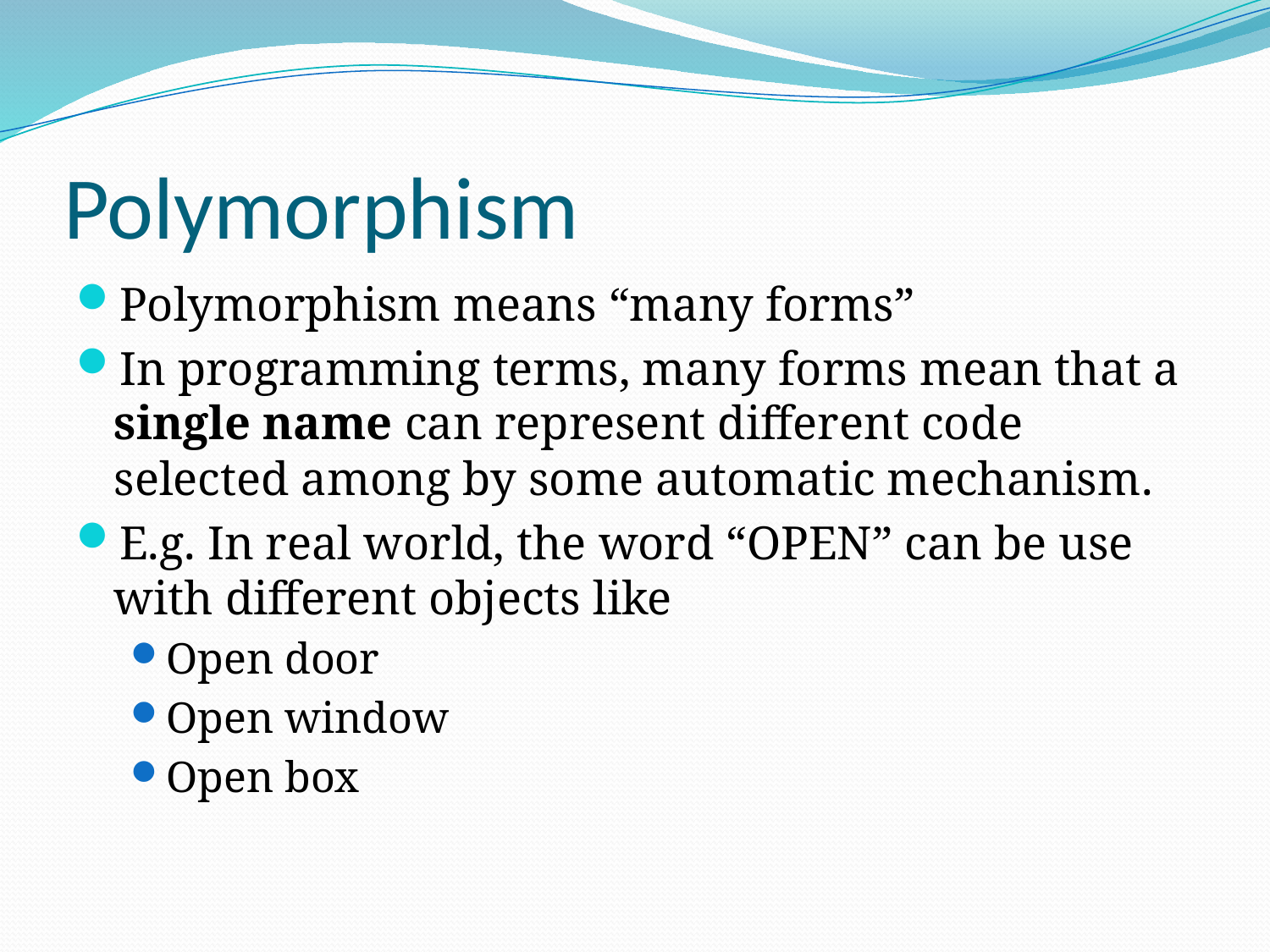

# Polymorphism
Polymorphism means “many forms”
In programming terms, many forms mean that a single name can represent different code selected among by some automatic mechanism.
E.g. In real world, the word “OPEN” can be use with different objects like
Open door
Open window
Open box